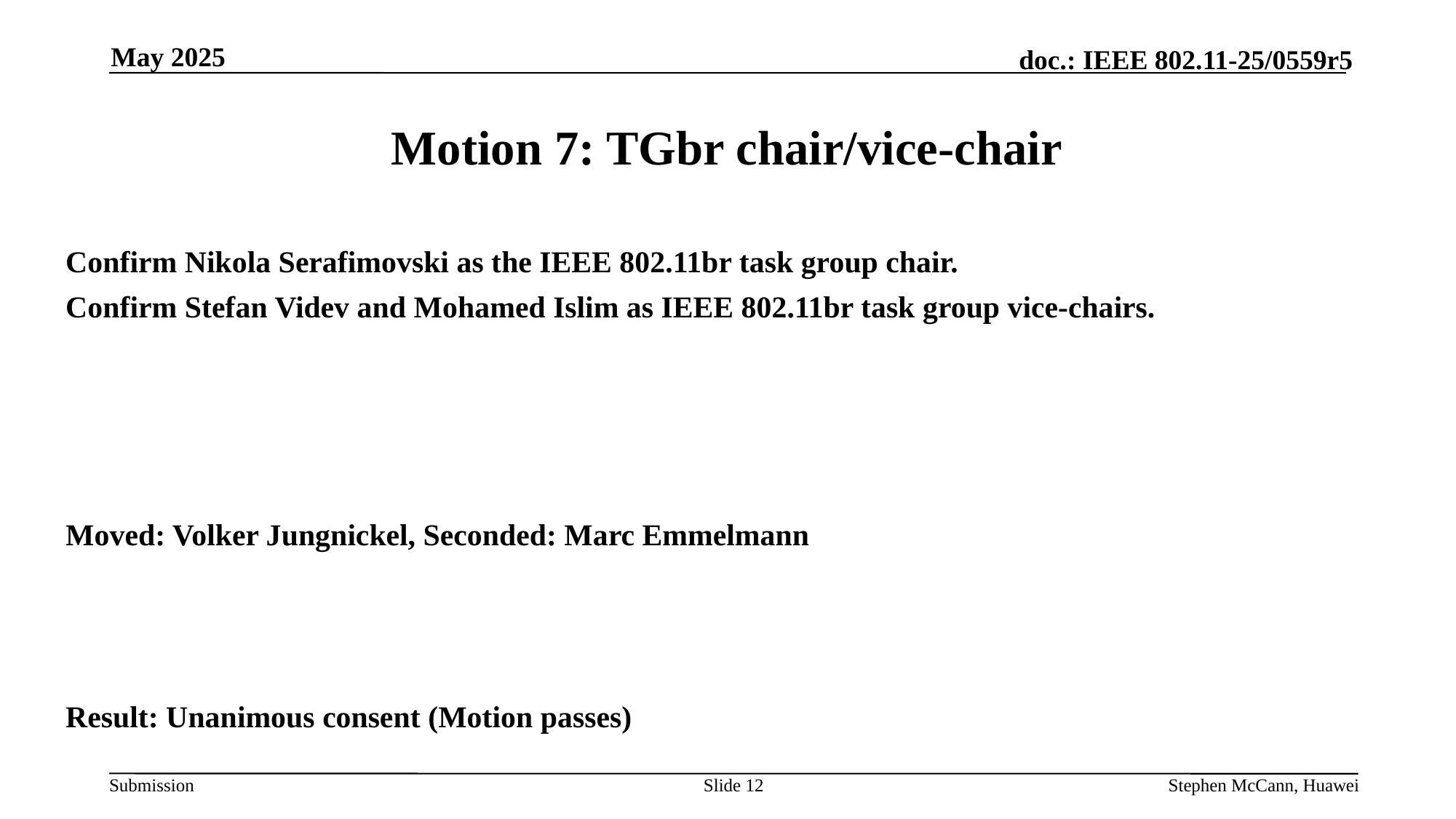

May 2025
# Motion 7: TGbr chair/vice-chair
Confirm Nikola Serafimovski as the IEEE 802.11br task group chair.
Confirm Stefan Videv and Mohamed Islim as IEEE 802.11br task group vice-chairs.

Moved: Volker Jungnickel, Seconded: Marc Emmelmann

Result: Unanimous consent (Motion passes)

Slide 12
Stephen McCann, Huawei